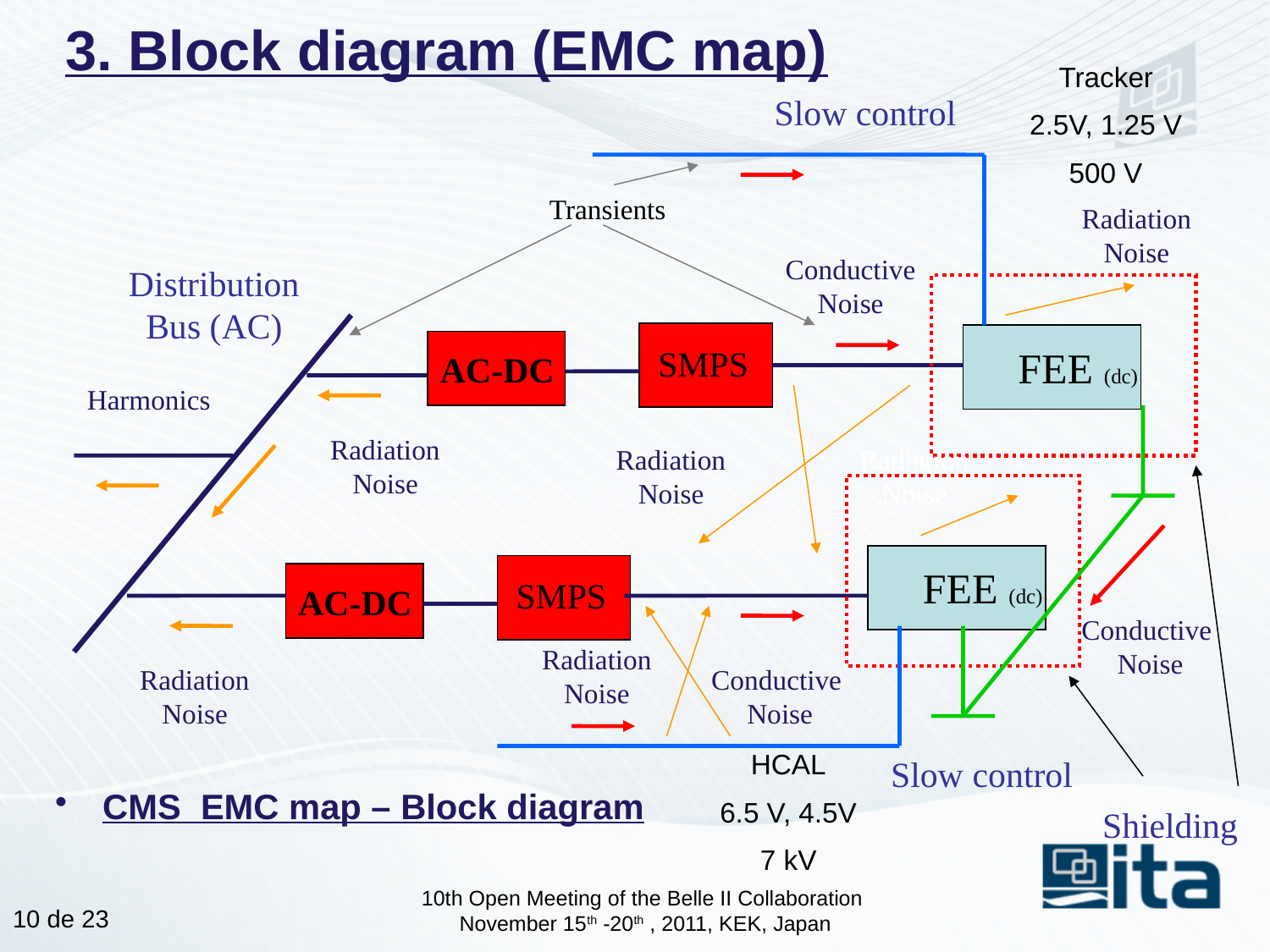

# 3. Block diagram (EMC map)
Tracker
2.5V, 1.25 V
500 V
Slow control

Transients
Radiation
Noise

Conductive
Noise
Distribution
Bus (AC)

SMPS
FEE (dc)
AC-DC

Harmonics

Radiation
Noise
Radiation
Noise
Radiation
Noise

FEE (dc)

SMPS
AC-DC

Conductive
Noise

Radiation
Noise
Radiation
Noise
Conductive
Noise

Slow control
Shielding
HCAL
6.5 V, 4.5V
7 kV
CMS  EMC map – Block diagram
10th Open Meeting of the Belle II Collaboration
November 15th -20th , 2011, KEK, Japan
10 de 23